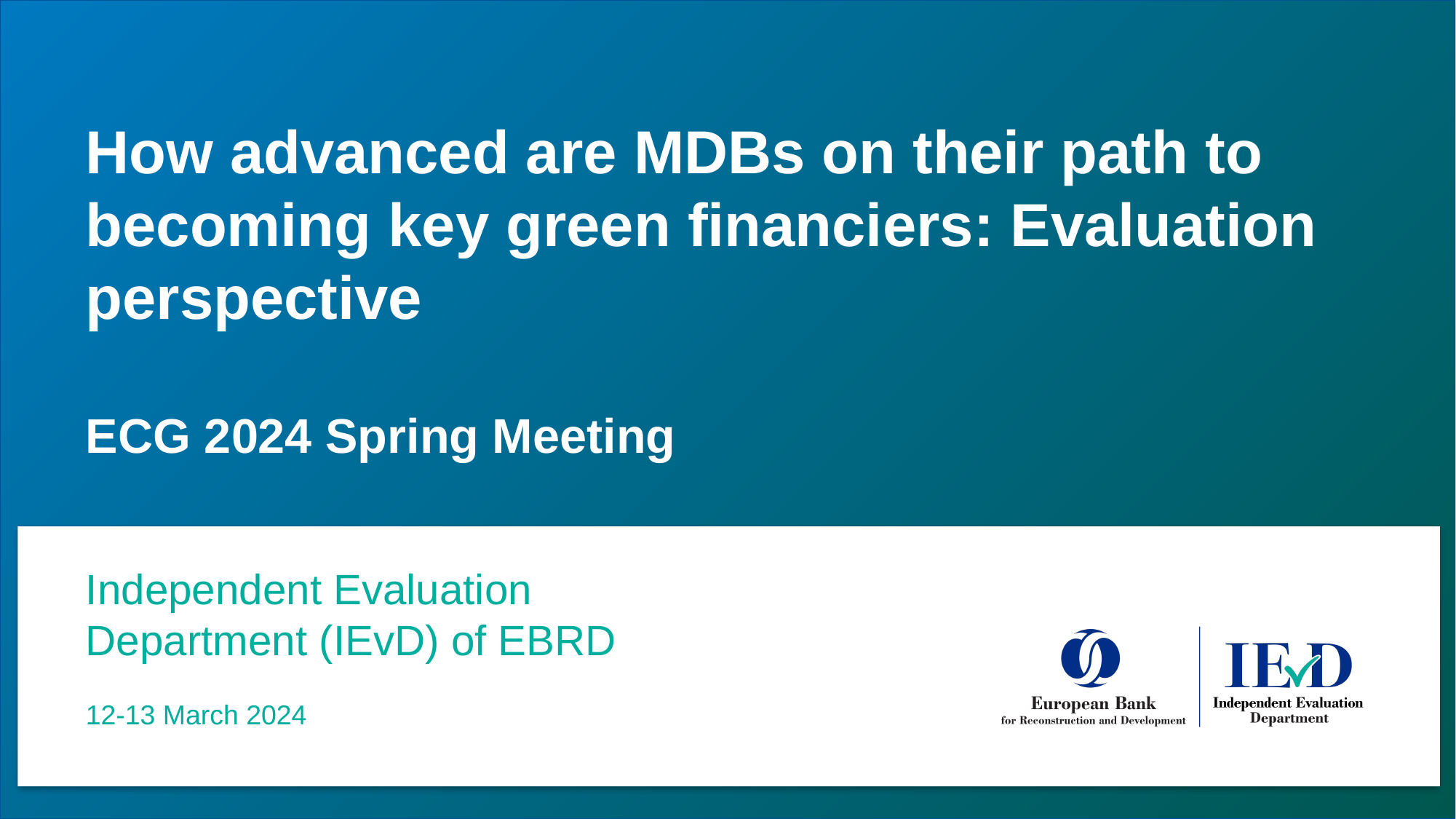

# How advanced are MDBs on their path to becoming key green financiers: Evaluation perspective ECG 2024 Spring Meeting
Independent Evaluation Department (IEvD) of EBRD

12-13 March 2024